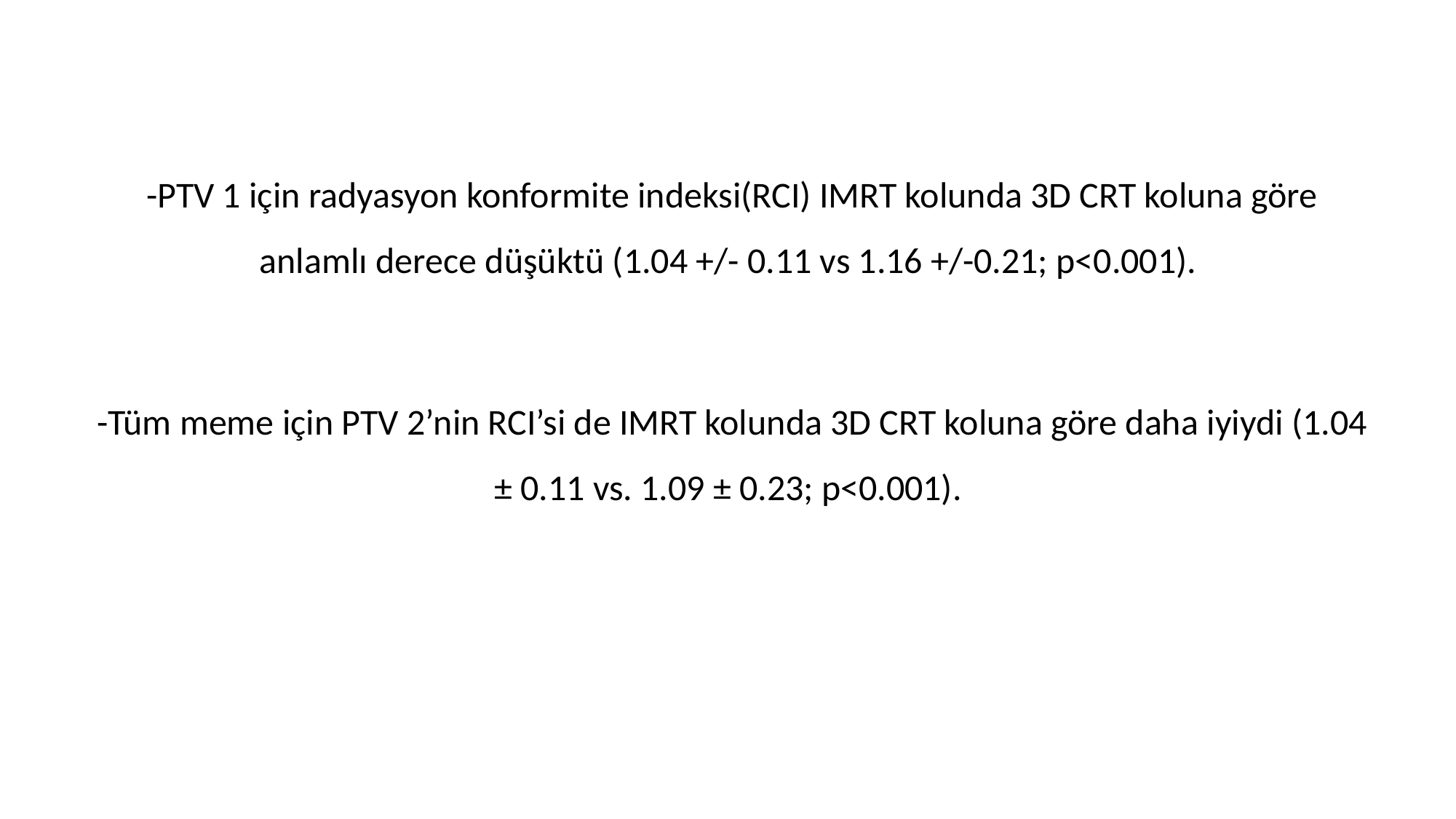

-PTV 1 için radyasyon konformite indeksi(RCI) IMRT kolunda 3D CRT koluna göre anlamlı derece düşüktü (1.04 +/- 0.11 vs 1.16 +/-0.21; p<0.001).

-Tüm meme için PTV 2’nin RCI’si de IMRT kolunda 3D CRT koluna göre daha iyiydi (1.04 ± 0.11 vs. 1.09 ± 0.23; p<0.001).